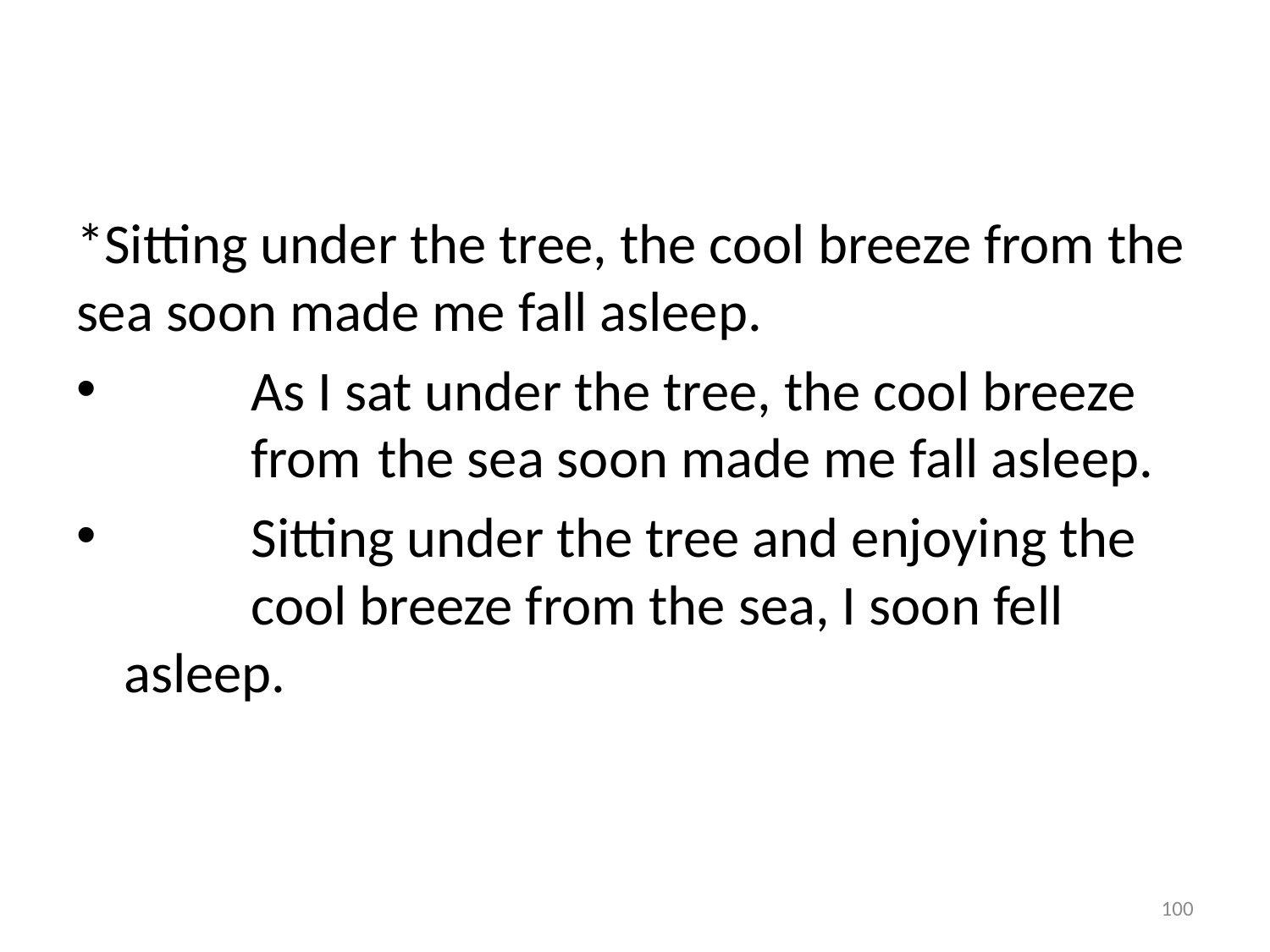

#
*Sitting under the tree, the cool breeze from the sea soon made me fall asleep.
	As I sat under the tree, the cool breeze 	from 	the sea soon made me fall asleep.
	Sitting under the tree and enjoying the 	cool breeze from the sea, I soon fell asleep.
100